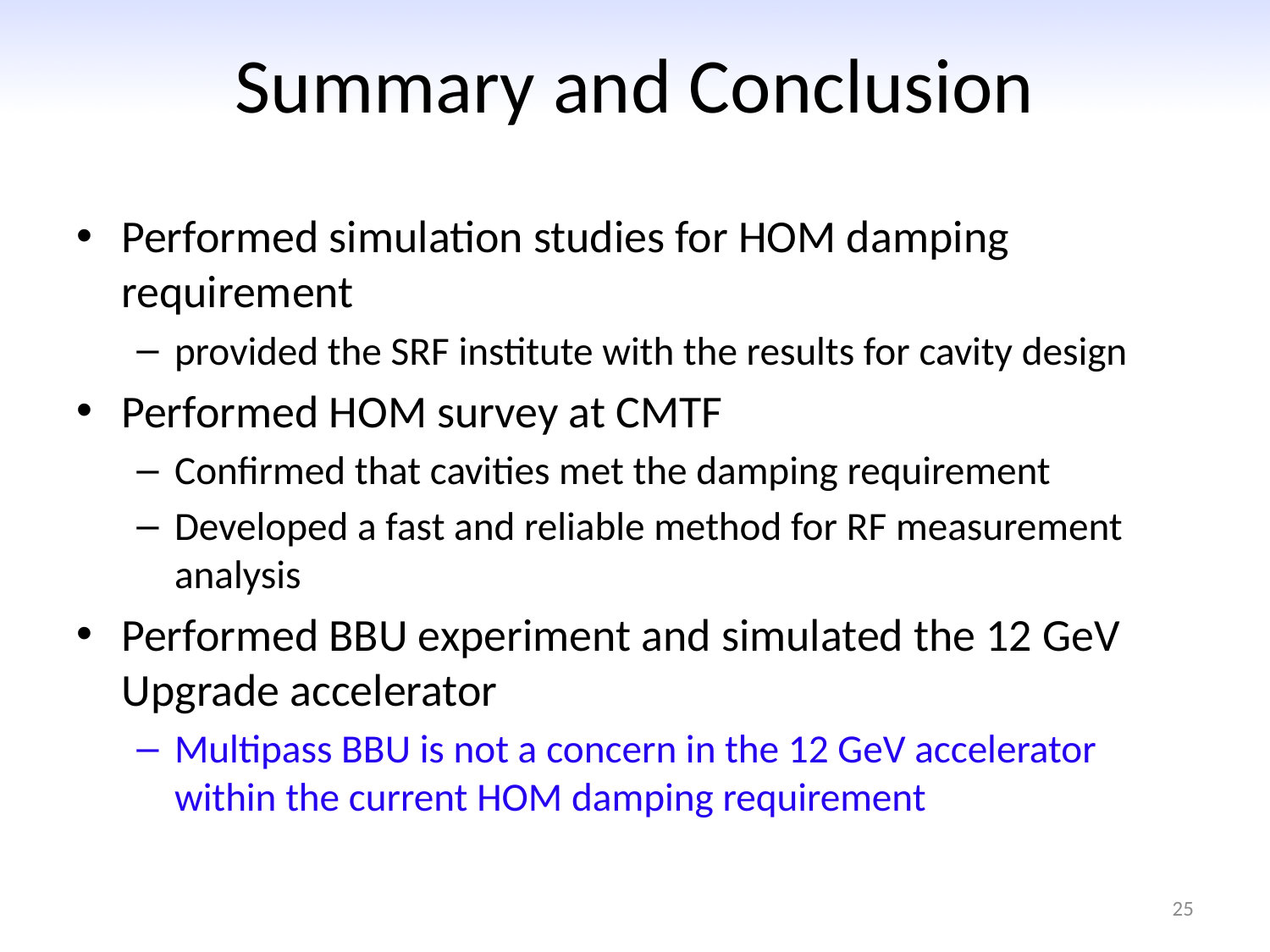

# Summary and Conclusion
Performed simulation studies for HOM damping requirement
provided the SRF institute with the results for cavity design
Performed HOM survey at CMTF
Confirmed that cavities met the damping requirement
Developed a fast and reliable method for RF measurement analysis
Performed BBU experiment and simulated the 12 GeV Upgrade accelerator
Multipass BBU is not a concern in the 12 GeV accelerator within the current HOM damping requirement

25